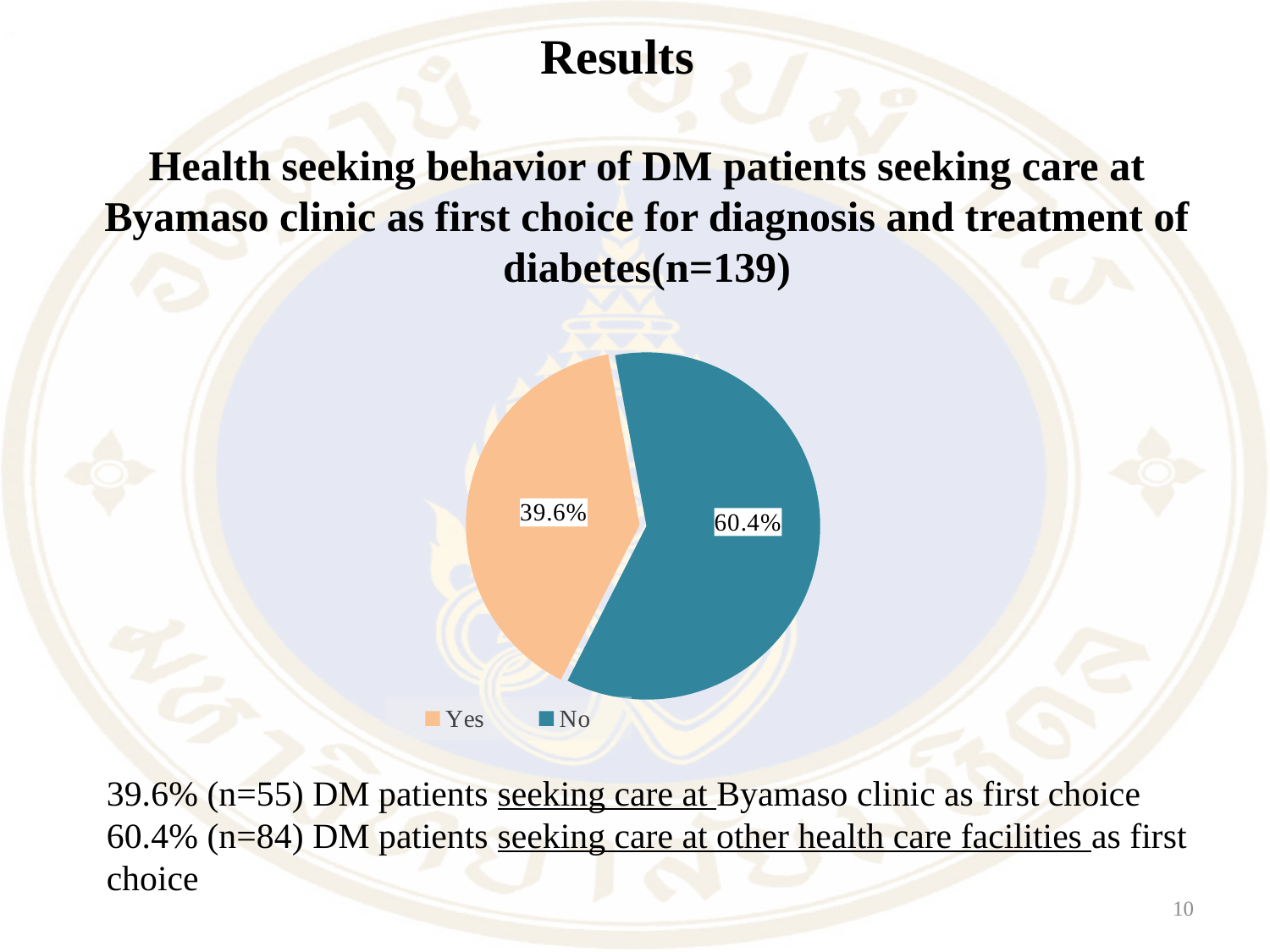

Results
# Health seeking behavior of DM patients seeking care at Byamaso clinic as first choice for diagnosis and treatment of diabetes(n=139)

### Chart

| Category |  |
|---|---|
| Yes  | 39.6 |
| No | 60.4 |
39.6% (n=55) DM patients seeking care at Byamaso clinic as first choice
60.4% (n=84) DM patients seeking care at other health care facilities as first choice
10